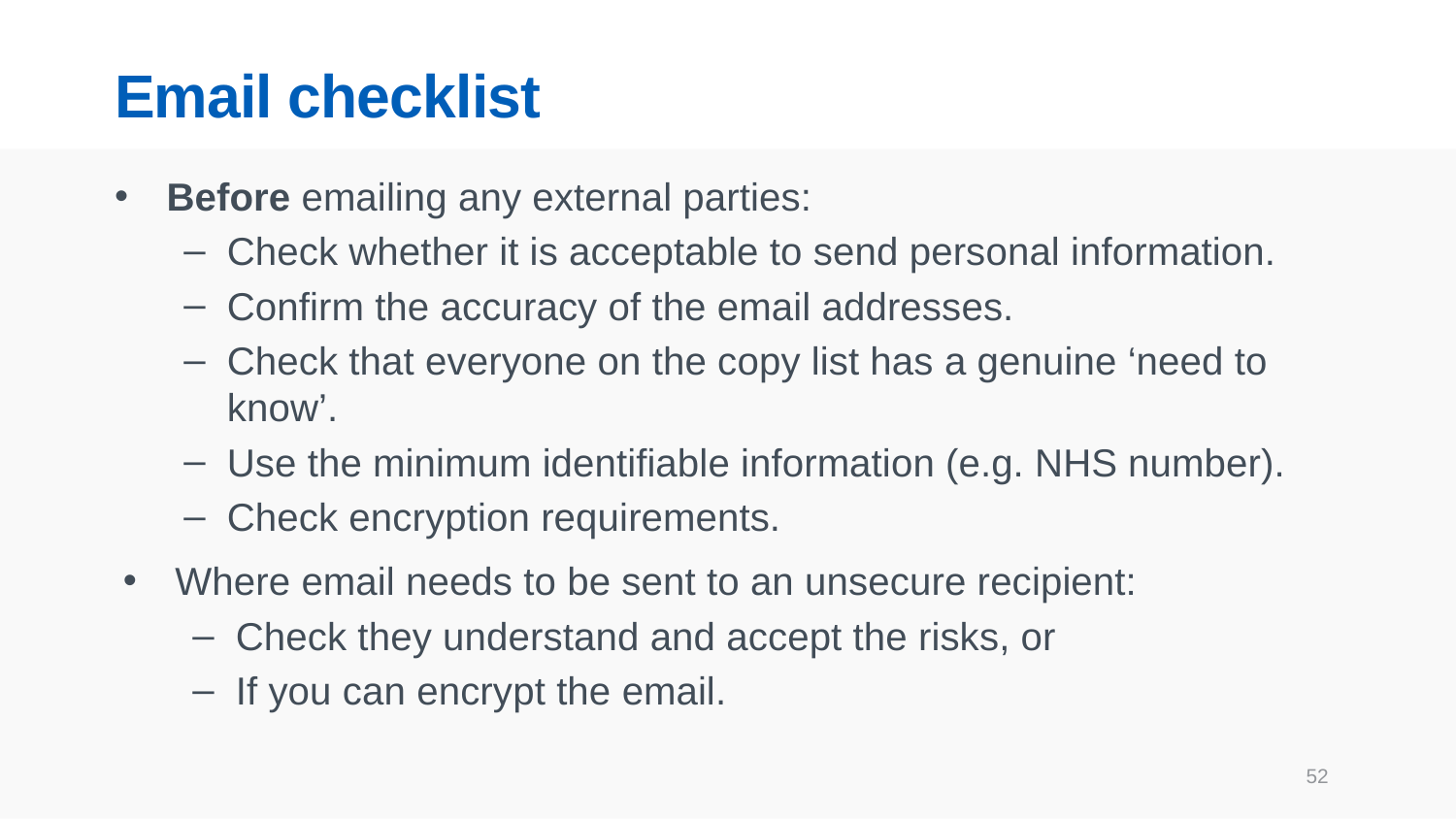

# Email checklist
Before emailing any external parties:
Check whether it is acceptable to send personal information.
Confirm the accuracy of the email addresses.
Check that everyone on the copy list has a genuine ‘need to know’.
Use the minimum identifiable information (e.g. NHS number).
Check encryption requirements.
Where email needs to be sent to an unsecure recipient:
Check they understand and accept the risks, or
If you can encrypt the email.

52